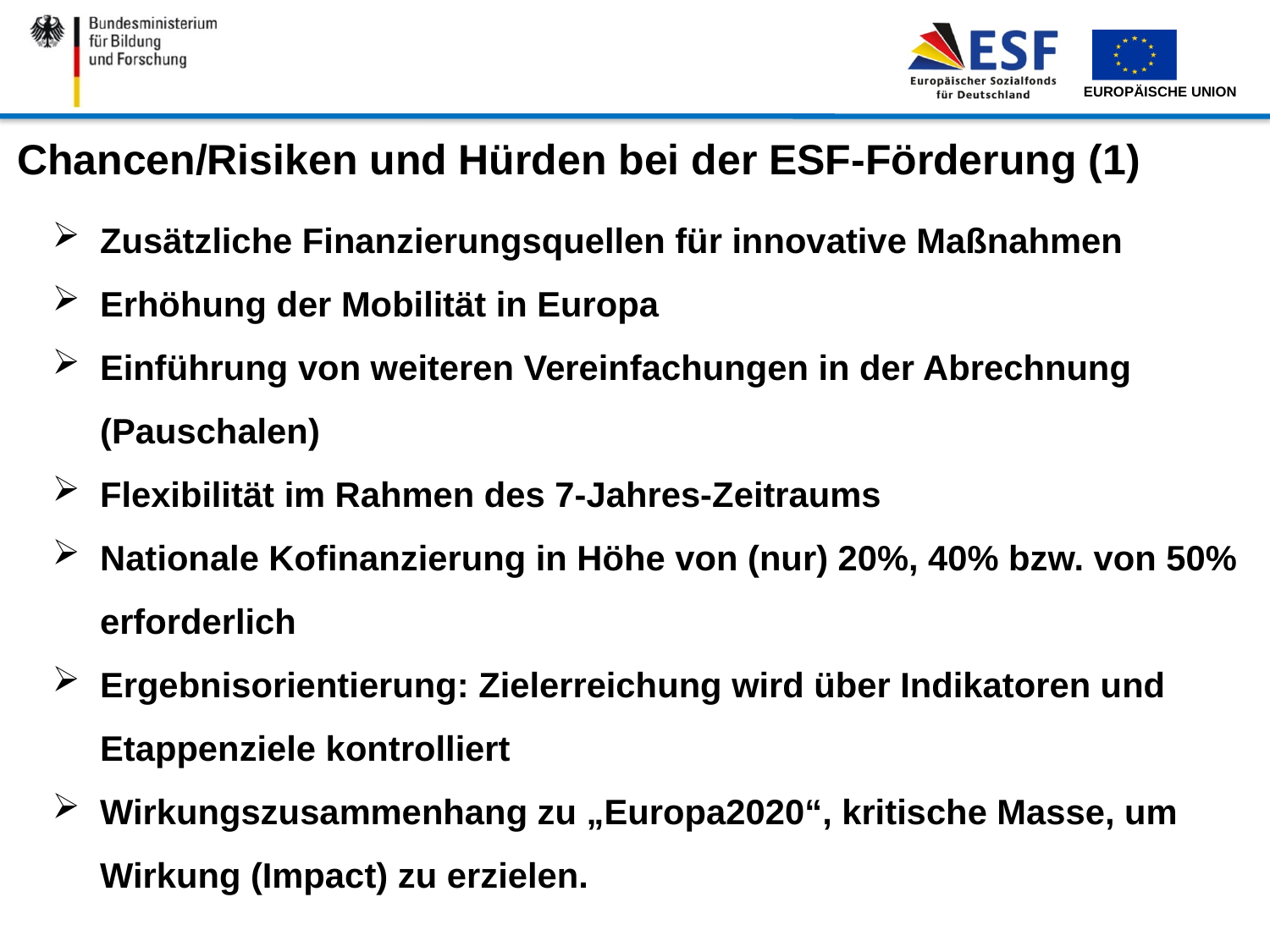

Chancen/Risiken und Hürden bei der ESF-Förderung (1)
Zusätzliche Finanzierungsquellen für innovative Maßnahmen
Erhöhung der Mobilität in Europa
Einführung von weiteren Vereinfachungen in der Abrechnung (Pauschalen)
Flexibilität im Rahmen des 7-Jahres-Zeitraums
Nationale Kofinanzierung in Höhe von (nur) 20%, 40% bzw. von 50% erforderlich
Ergebnisorientierung: Zielerreichung wird über Indikatoren und Etappenziele kontrolliert
Wirkungszusammenhang zu „Europa2020“, kritische Masse, um Wirkung (Impact) zu erzielen.